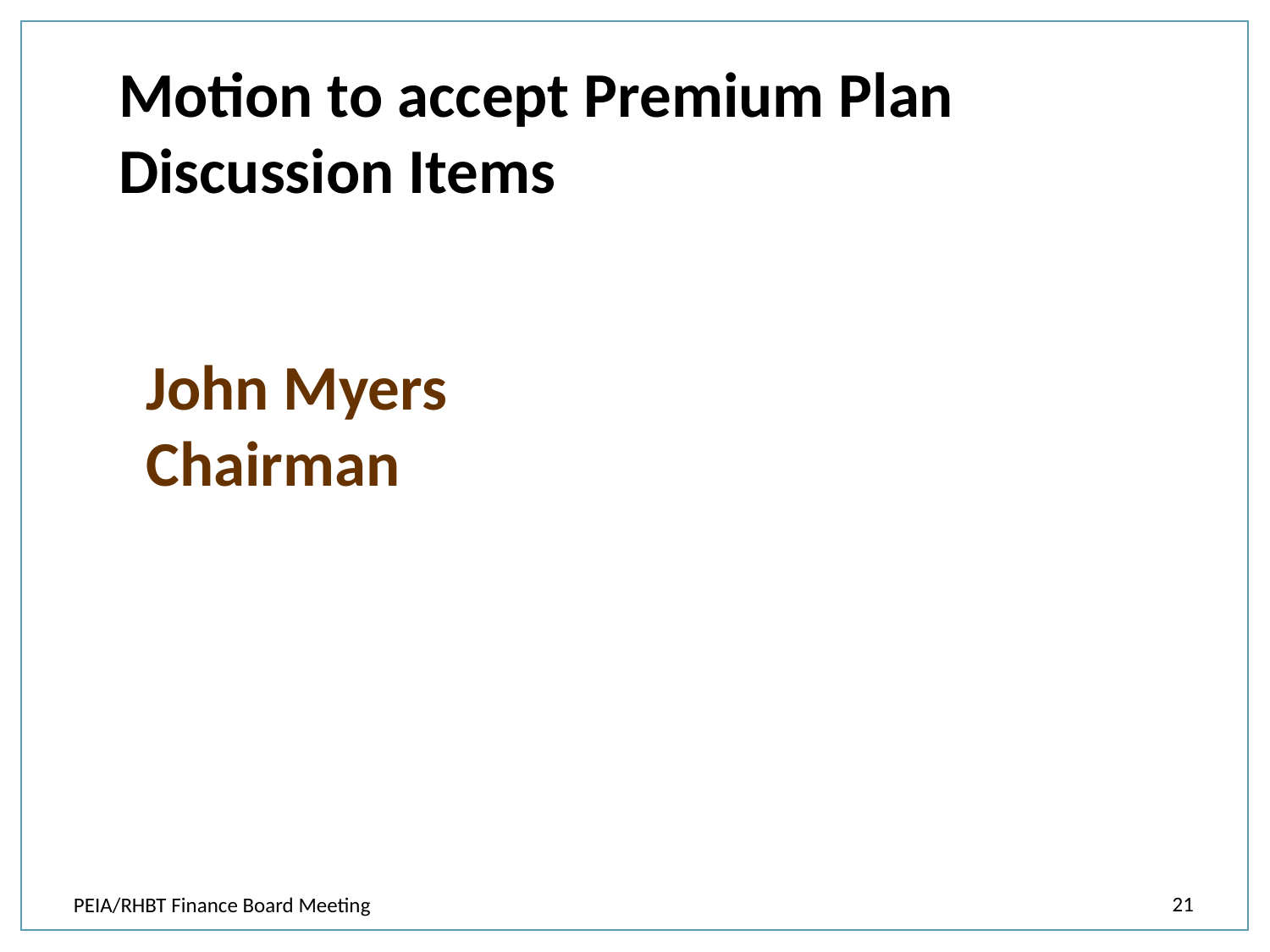

Motion to accept Premium Plan Discussion Items

John Myers
Chairman

21
PEIA/RHBT Finance Board Meeting